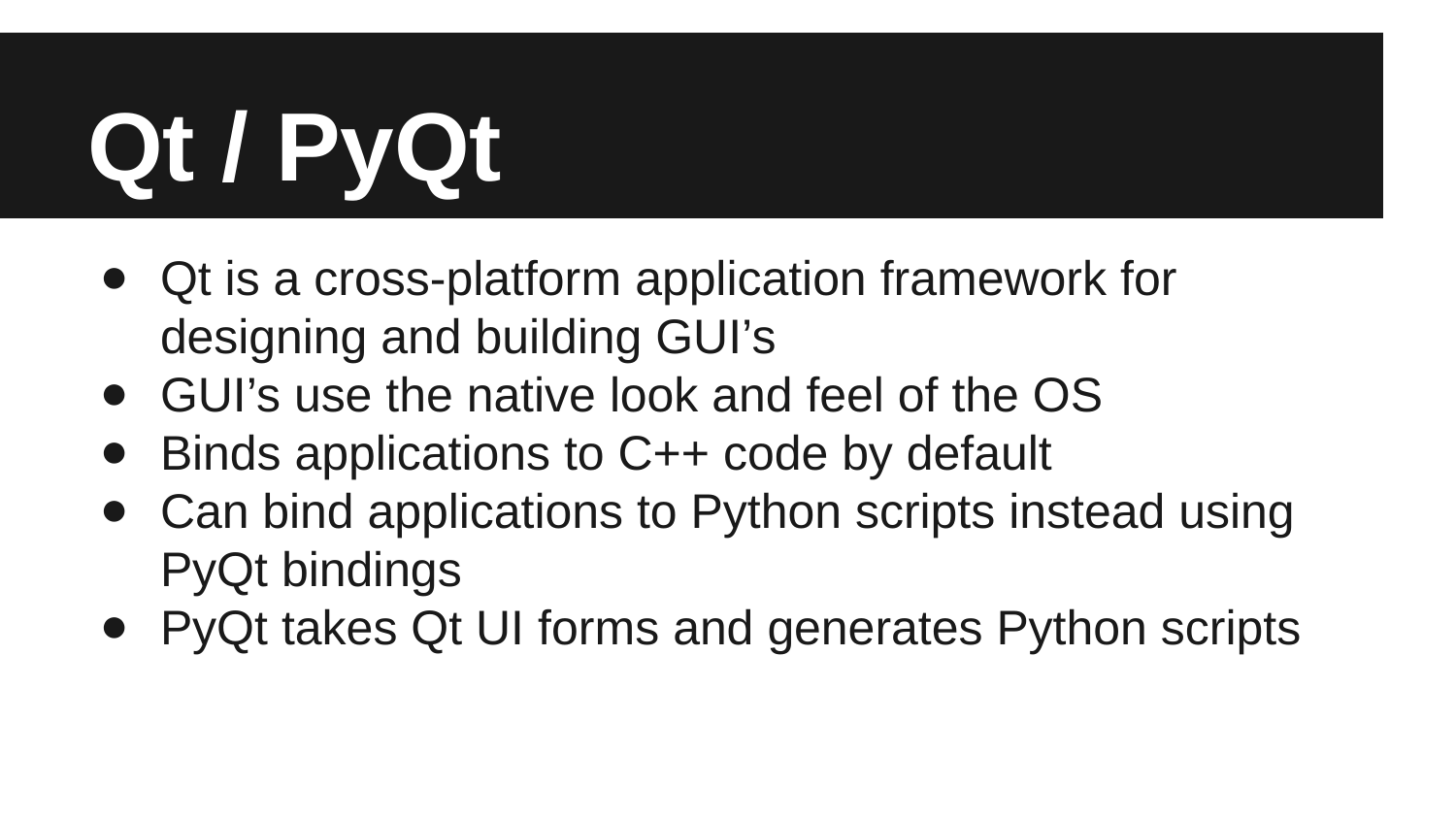

# Qt / PyQt
Qt is a cross-platform application framework for designing and building GUI’s
GUI’s use the native look and feel of the OS
Binds applications to C++ code by default
Can bind applications to Python scripts instead using PyQt bindings
PyQt takes Qt UI forms and generates Python scripts